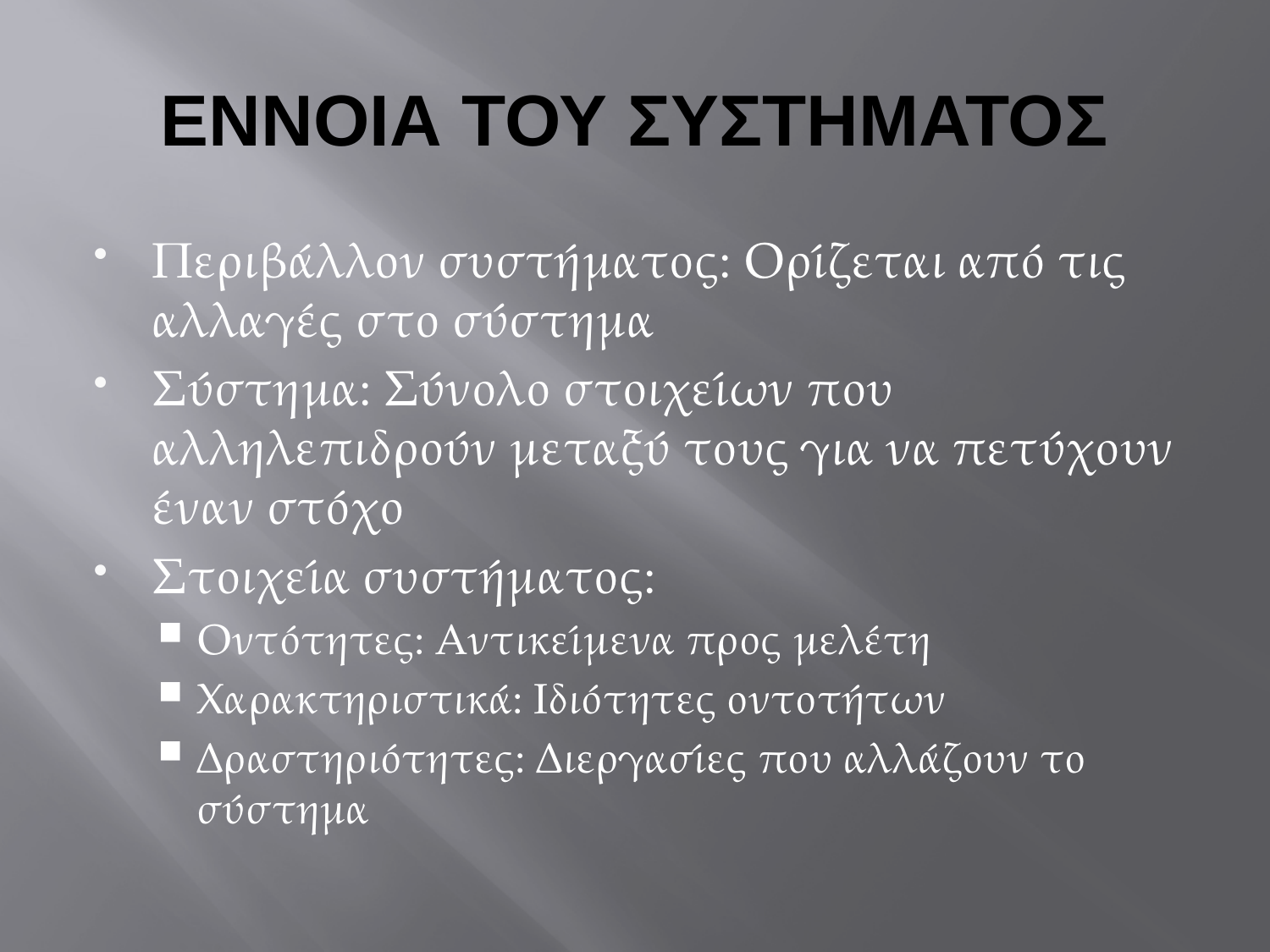

# ΕΝΝΟΙΑ ΤΟΥ ΣΥΣΤΗΜΑΤΟΣ
Περιβάλλον συστήματος: Ορίζεται από τις αλλαγές στο σύστημα
Σύστημα: Σύνολο στοιχείων που αλληλεπιδρούν μεταξύ τους για να πετύχουν έναν στόχο
Στοιχεία συστήματος:
Οντότητες: Αντικείμενα προς μελέτη
Χαρακτηριστικά: Ιδιότητες οντοτήτων
Δραστηριότητες: Διεργασίες που αλλάζουν το σύστημα